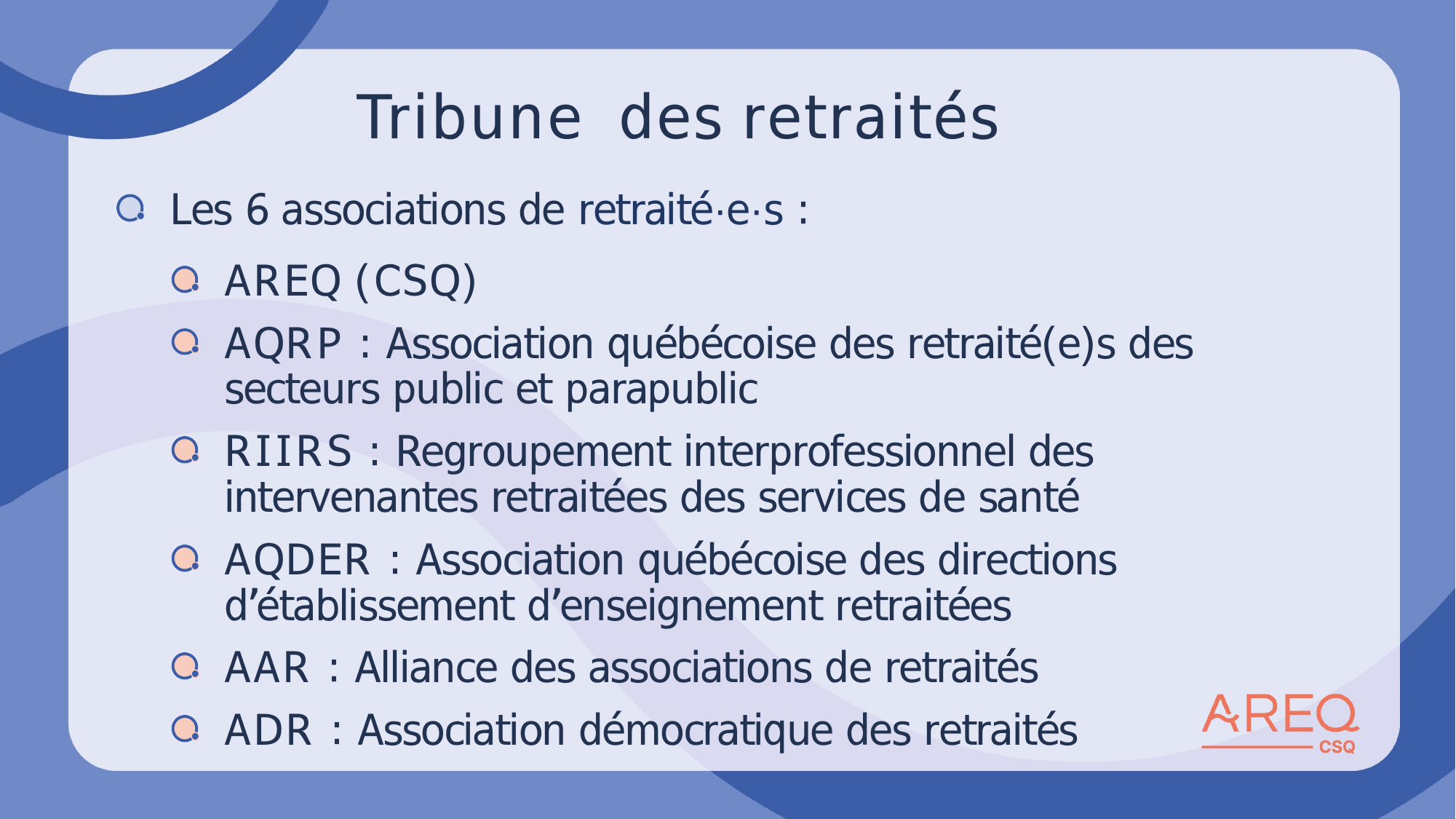

# Tribune  des retraités
Les 6 associations de retraité·e·s :
AREQ (CSQ)
AQRP : Association québécoise des retraité(e)s des 	secteurs public et parapublic
RIIRS : Regroupement interprofessionnel des 	intervenantes retraitées des services de santé
AQDER : Association québécoise des directions 	d’établissement d’enseignement retraitées
AAR : Alliance des associations de retraités
ADR : Association démocratique des retraités